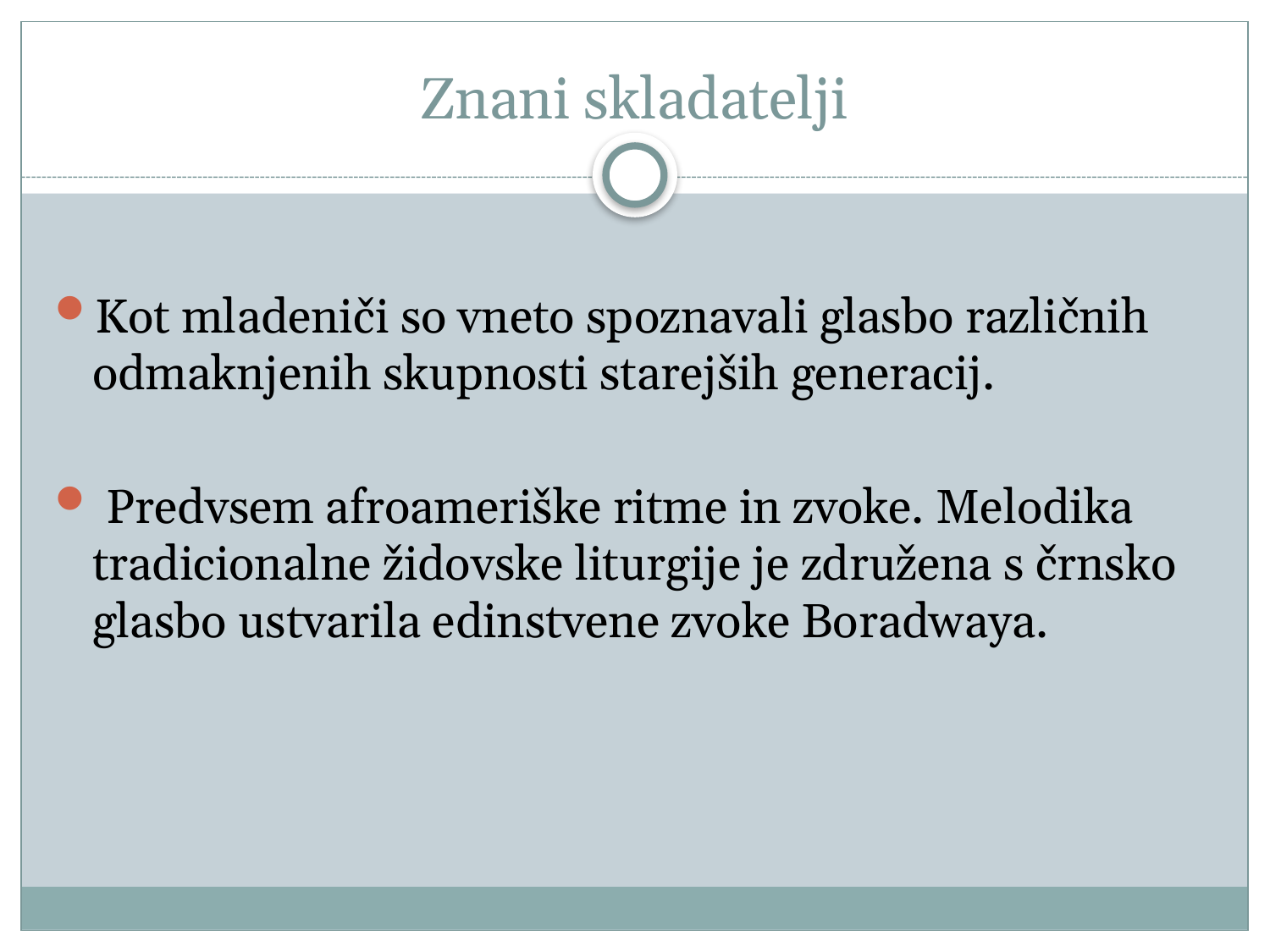

# Znani skladatelji

Kot mladeniči so vneto spoznavali glasbo različnih odmaknjenih skupnosti starejših generacij.

 Predvsem afroameriške ritme in zvoke. Melodika tradicionalne židovske liturgije je združena s črnsko glasbo ustvarila edinstvene zvoke Boradwaya.